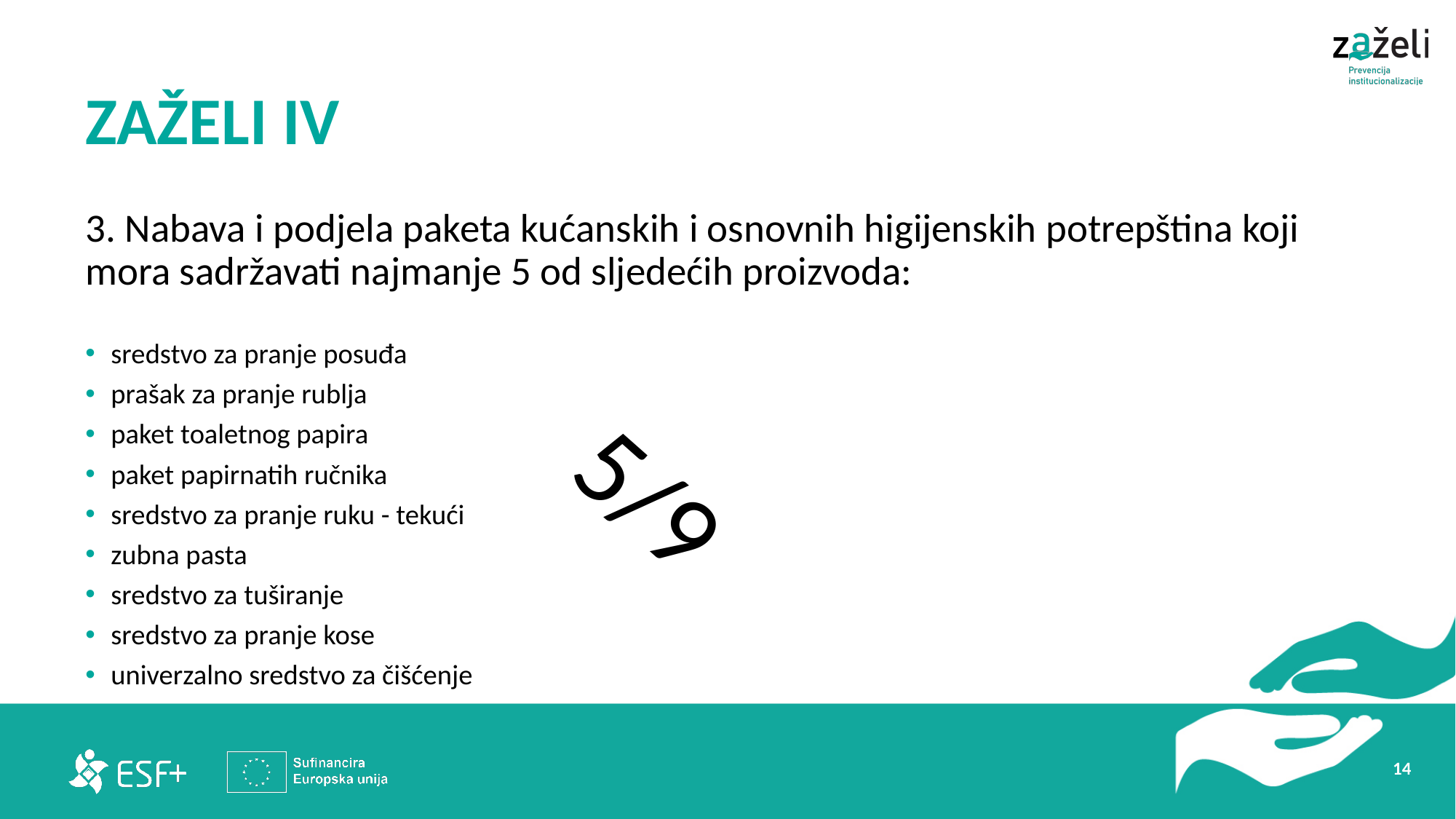

# ZAŽELI IV
3. Nabava i podjela paketa kućanskih i osnovnih higijenskih potrepština koji mora sadržavati najmanje 5 od sljedećih proizvoda:

sredstvo za pranje posuđa
prašak za pranje rublja
paket toaletnog papira
paket papirnatih ručnika
sredstvo za pranje ruku - tekući
zubna pasta
sredstvo za tuširanje
sredstvo za pranje kose
univerzalno sredstvo za čišćenje

5/9
14